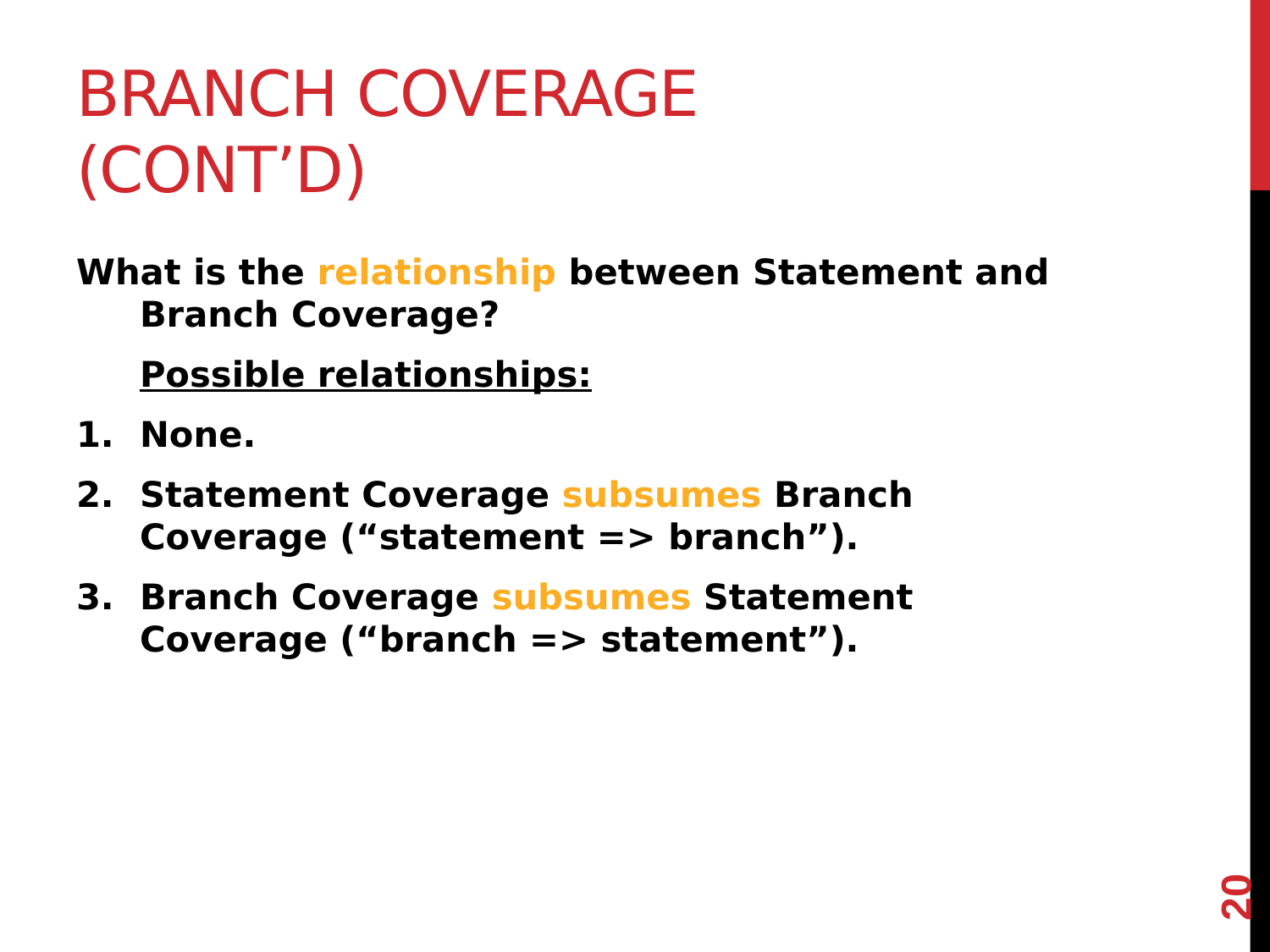

# Branch Coverage (cont’d)
What is the relationship between Statement and Branch Coverage?
	Possible relationships:
None.
Statement Coverage subsumes Branch Coverage (“statement => branch”).
Branch Coverage subsumes Statement Coverage (“branch => statement”).
20